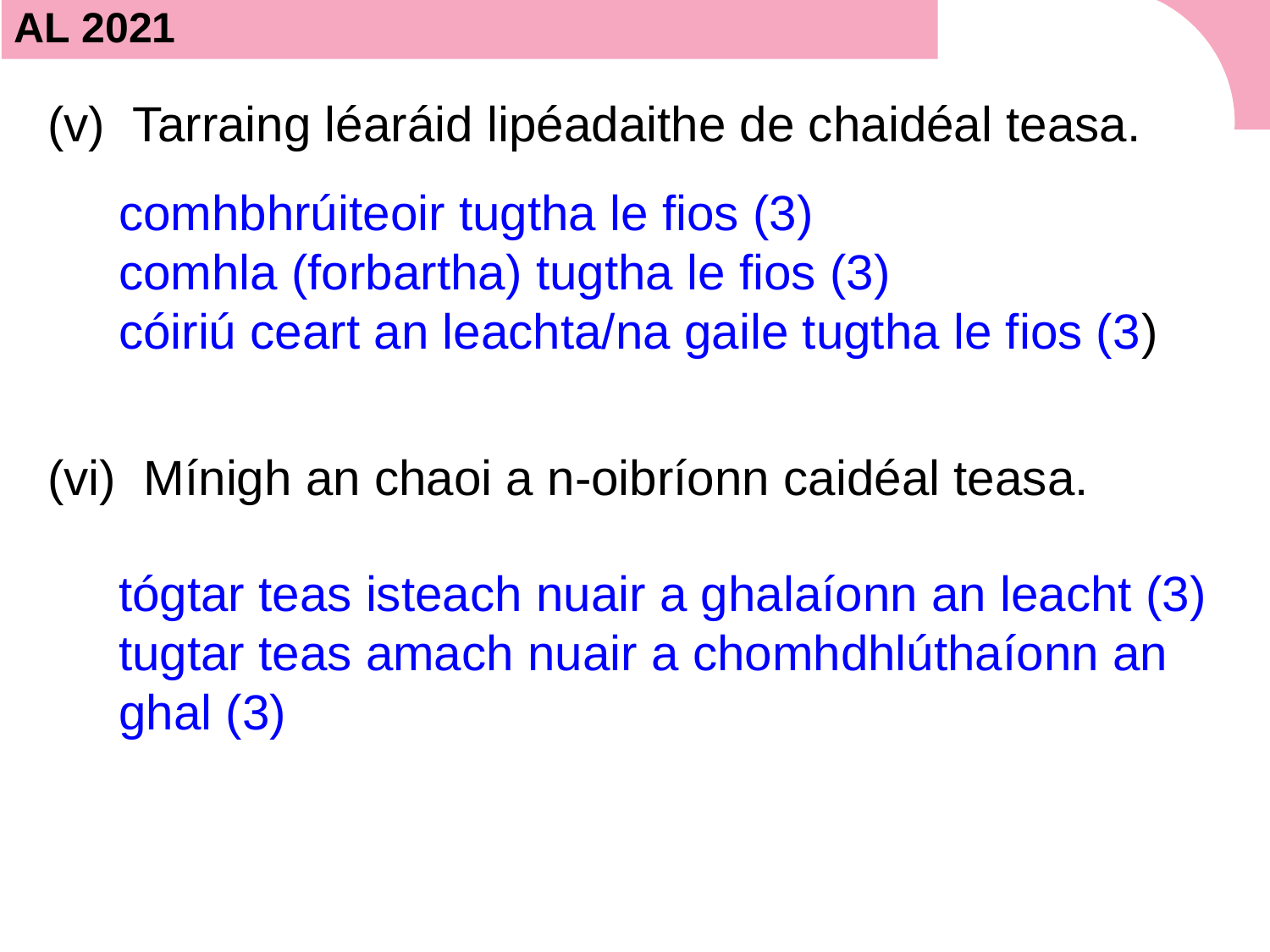

# AL 2021
(v)  Tarraing léaráid lipéadaithe de chaidéal teasa.
comhbhrúiteoir tugtha le fios (3)
comhla (forbartha) tugtha le fios (3)
cóiriú ceart an leachta/na gaile tugtha le fios (3)
(vi)  Mínigh an chaoi a n‐oibríonn caidéal teasa.
tógtar teas isteach nuair a ghalaíonn an leacht (3)
tugtar teas amach nuair a chomhdhlúthaíonn an ghal (3)